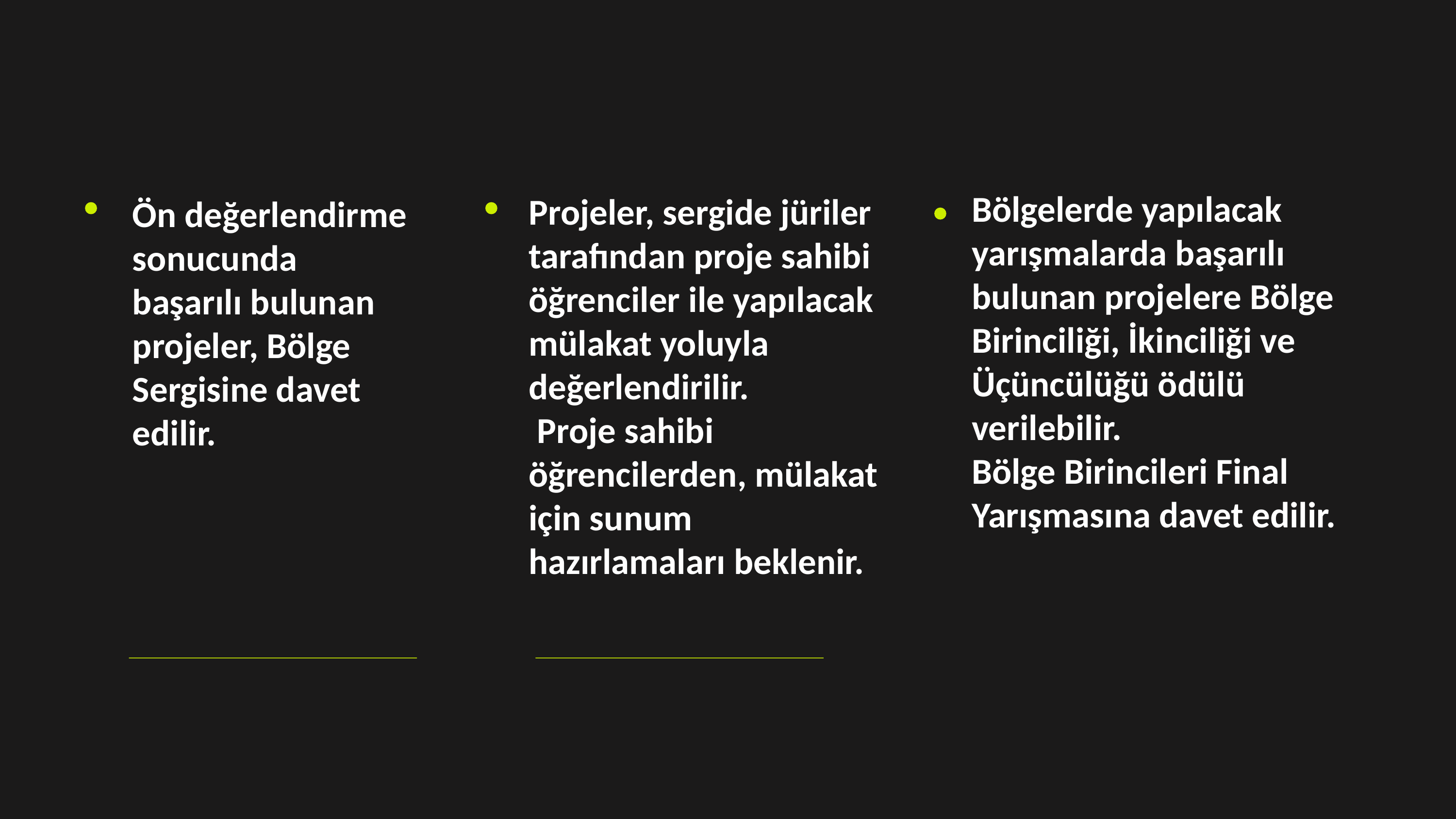

Bölgelerde yapılacak yarışmalarda başarılı bulunan projelere Bölge Birinciliği, İkinciliği ve Üçüncülüğü ödülü verilebilir.
Bölge Birincileri Final Yarışmasına davet edilir.
Projeler, sergide jüriler tarafından proje sahibi öğrenciler ile yapılacak mülakat yoluyla değerlendirilir.
 Proje sahibi öğrencilerden, mülakat için sunum hazırlamaları beklenir.

Ön değerlendirme sonucunda başarılı bulunan projeler, Bölge Sergisine davet edilir.